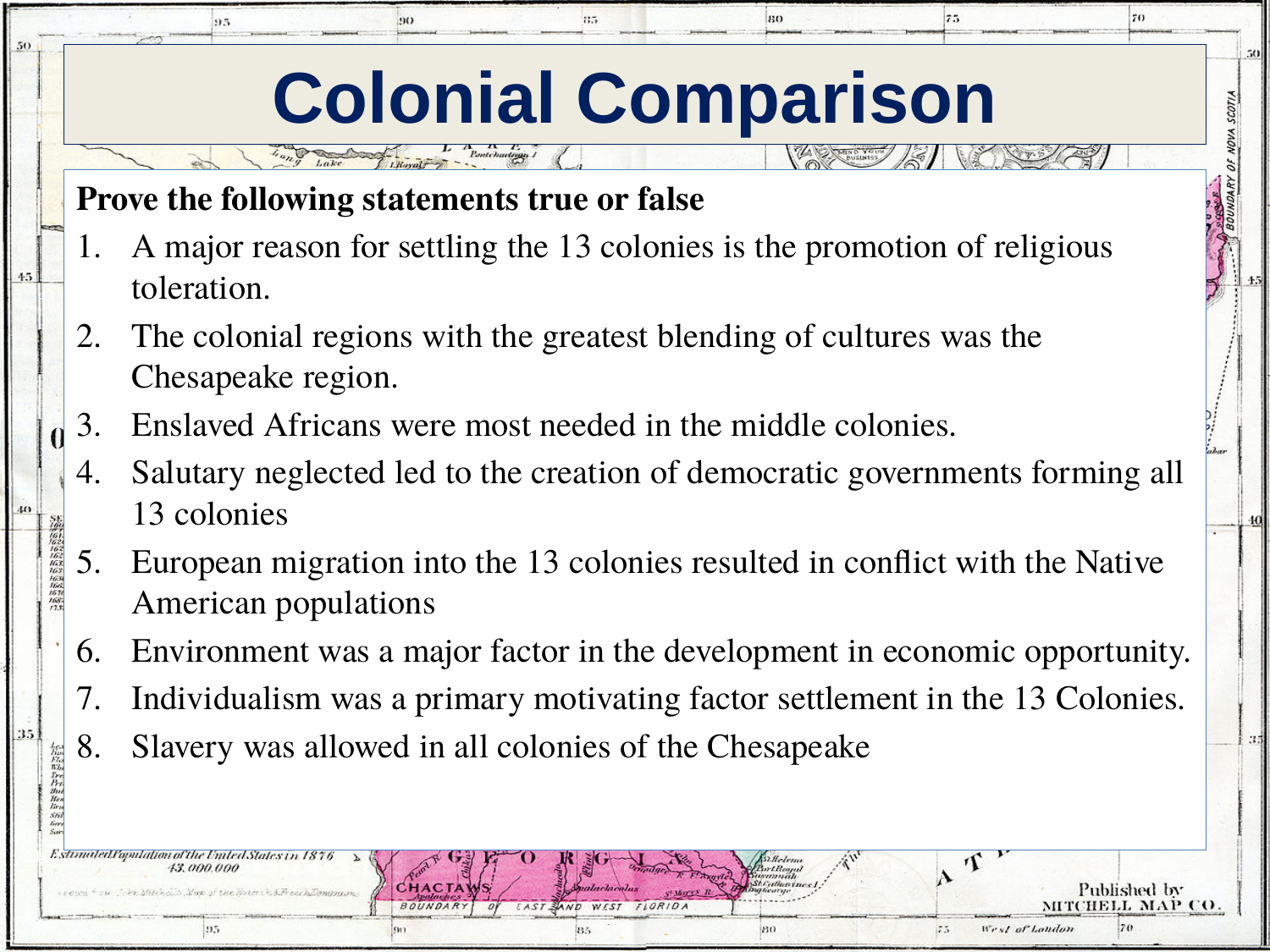

# Colonial Comparison
Prove the following statements true or false
A major reason for settling the 13 colonies is the promotion of religious toleration.
The colonial regions with the greatest blending of cultures was the Chesapeake region.
Enslaved Africans were most needed in the middle colonies.
Salutary neglected led to the creation of democratic governments forming all 13 colonies
European migration into the 13 colonies resulted in conflict with the Native American populations
Environment was a major factor in the development in economic opportunity.
Individualism was a primary motivating factor settlement in the 13 Colonies.
Slavery was allowed in all colonies of the Chesapeake